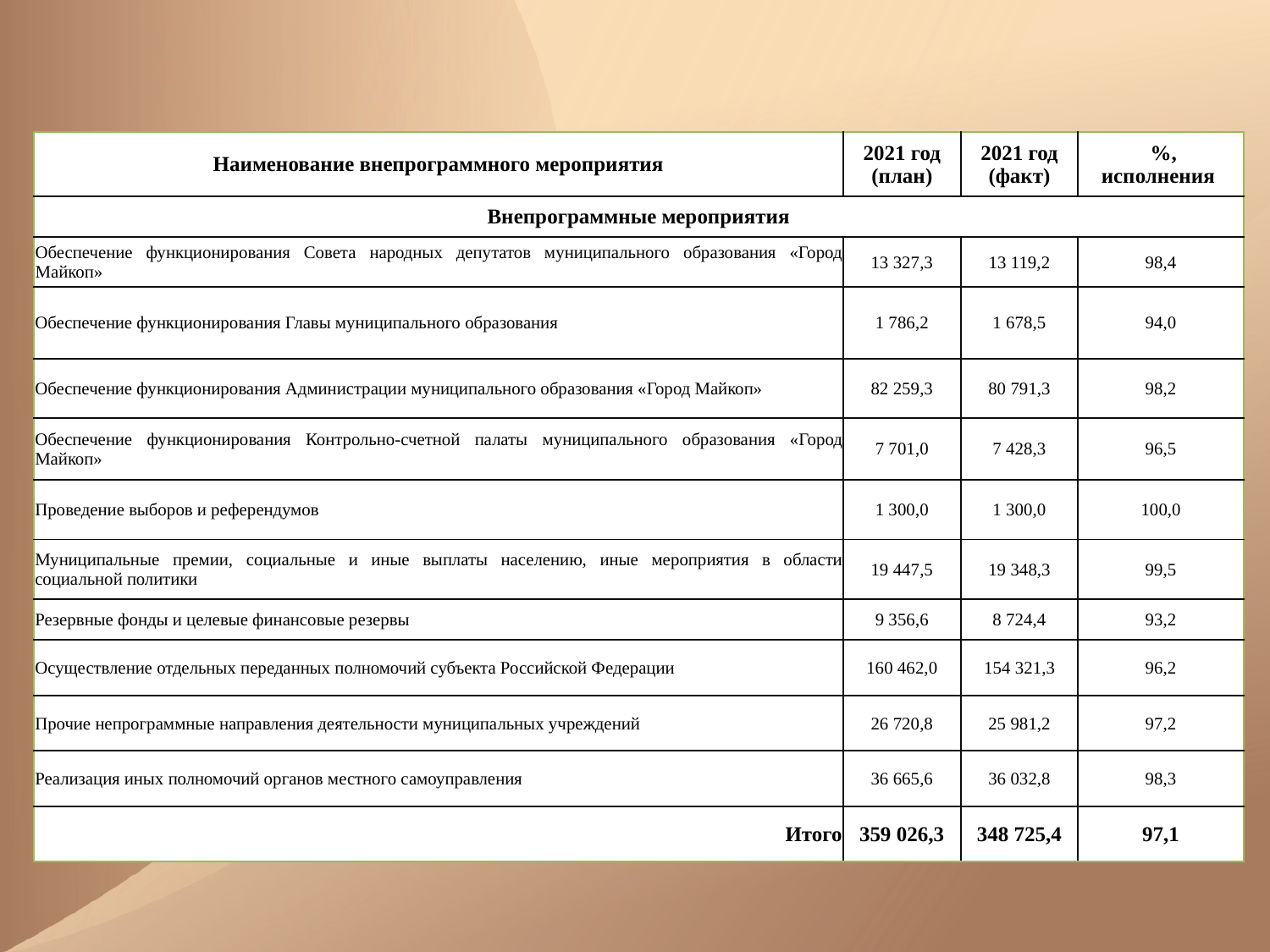

| Наименование внепрограммного мероприятия | 2021 год (план) | 2021 год (факт) | %, исполнения |
| --- | --- | --- | --- |
| Внепрограммные мероприятия |  |  |  |
| Обеспечение функционирования Совета народных депутатов муниципального образования «Город Майкоп» | 13 327,3 | 13 119,2 | 98,4 |
| Обеспечение функционирования Главы муниципального образования | 1 786,2 | 1 678,5 | 94,0 |
| Обеспечение функционирования Администрации муниципального образования «Город Майкоп» | 82 259,3 | 80 791,3 | 98,2 |
| Обеспечение функционирования Контрольно-счетной палаты муниципального образования «Город Майкоп» | 7 701,0 | 7 428,3 | 96,5 |
| Проведение выборов и референдумов | 1 300,0 | 1 300,0 | 100,0 |
| Муниципальные премии, социальные и иные выплаты населению, иные мероприятия в области социальной политики | 19 447,5 | 19 348,3 | 99,5 |
| Резервные фонды и целевые финансовые резервы | 9 356,6 | 8 724,4 | 93,2 |
| Осуществление отдельных переданных полномочий субъекта Российской Федерации | 160 462,0 | 154 321,3 | 96,2 |
| Прочие непрограммные направления деятельности муниципальных учреждений | 26 720,8 | 25 981,2 | 97,2 |
| Реализация иных полномочий органов местного самоуправления | 36 665,6 | 36 032,8 | 98,3 |
| Итого | 359 026,3 | 348 725,4 | 97,1 |